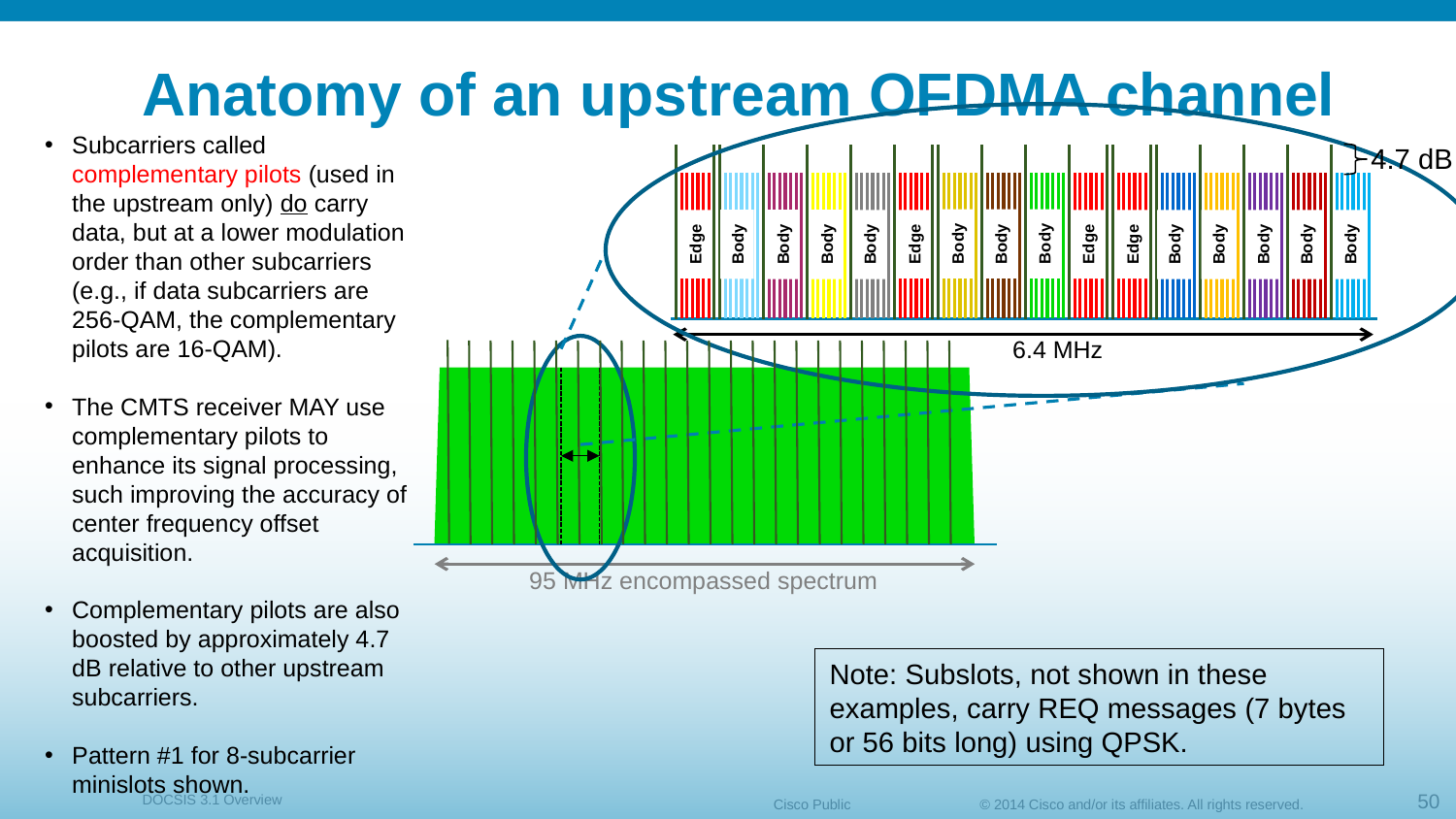

# Anatomy of an upstream OFDMA channel

Subcarriers called complementary pilots (used in the upstream only) do carry data, but at a lower modulation order than other subcarriers (e.g., if data subcarriers are 256-QAM, the complementary pilots are 16-QAM).

The CMTS receiver MAY use complementary pilots to enhance its signal processing, such improving the accuracy of center frequency offset acquisition.

Complementary pilots are also boosted by approximately 4.7 dB relative to other upstream subcarriers.

Pattern #1 for 8-subcarrier minislots shown.

4.7 dB

Body
Body
Body
Edge
Edge
Body
Edge
Body
Edge
Body
Body
Body
Body
Body
Body
Body
6.4 MHz

95 MHz encompassed spectrum
Note: Subslots, not shown in these examples, carry REQ messages (7 bytes or 56 bits long) using QPSK.